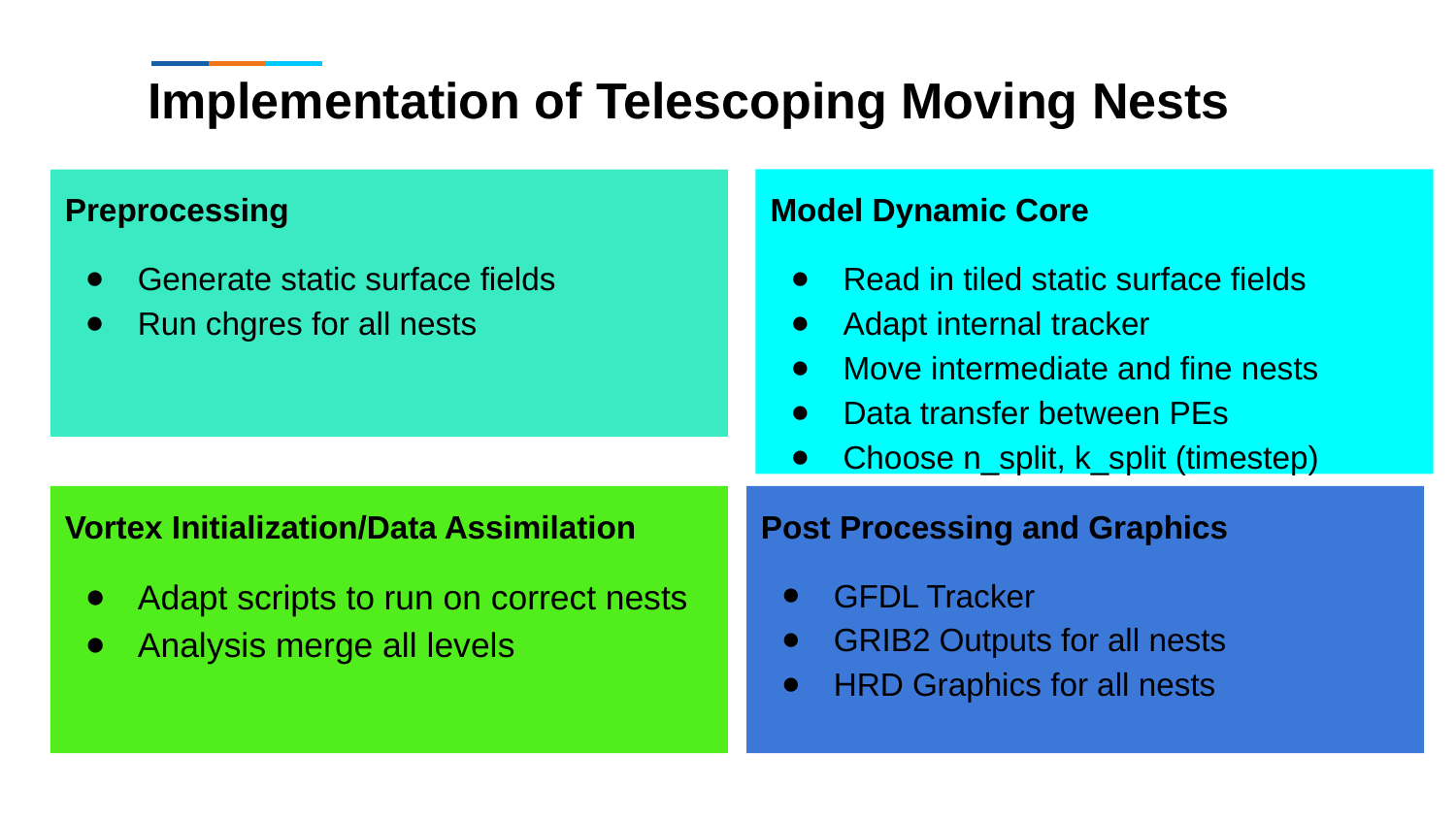

# Implementation of Telescoping Moving Nests
Preprocessing
Generate static surface fields
Run chgres for all nests

Model Dynamic Core
Read in tiled static surface fields
Adapt internal tracker
Move intermediate and fine nests
Data transfer between PEs
Choose n_split, k_split (timestep)

Vortex Initialization/Data Assimilation
Adapt scripts to run on correct nests
Analysis merge all levels

Post Processing and Graphics
GFDL Tracker
GRIB2 Outputs for all nests
HRD Graphics for all nests